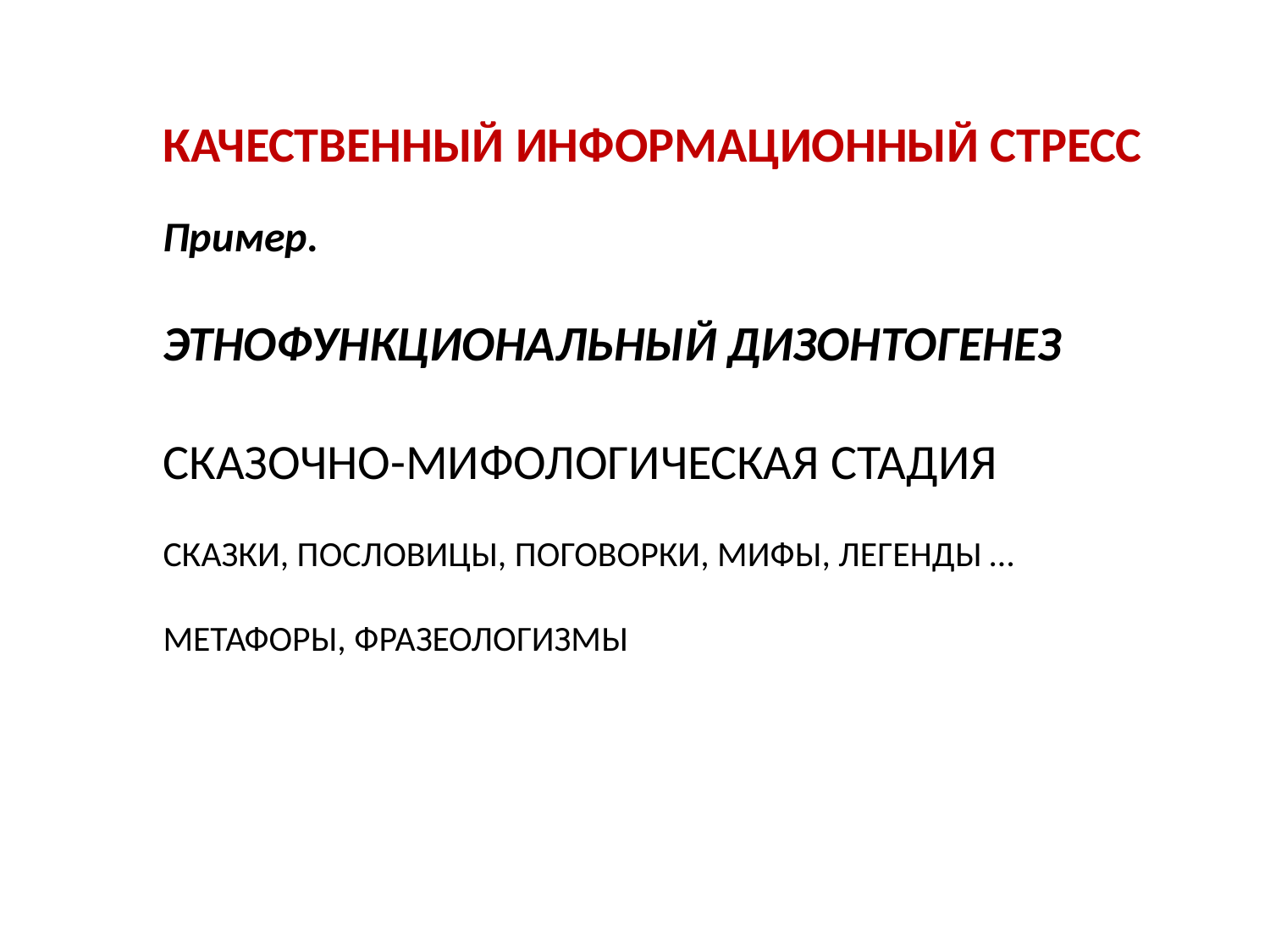

КАЧЕСТВЕННЫЙ ИНФОРМАЦИОННЫЙ СТРЕСС

Пример.

ЭТНОФУНКЦИОНАЛЬНЫЙ ДИЗОНТОГЕНЕЗ

СКАЗОЧНО-МИФОЛОГИЧЕСКАЯ СТАДИЯ

СКАЗКИ, ПОСЛОВИЦЫ, ПОГОВОРКИ, МИФЫ, ЛЕГЕНДЫ …

МЕТАФОРЫ, ФРАЗЕОЛОГИЗМЫ